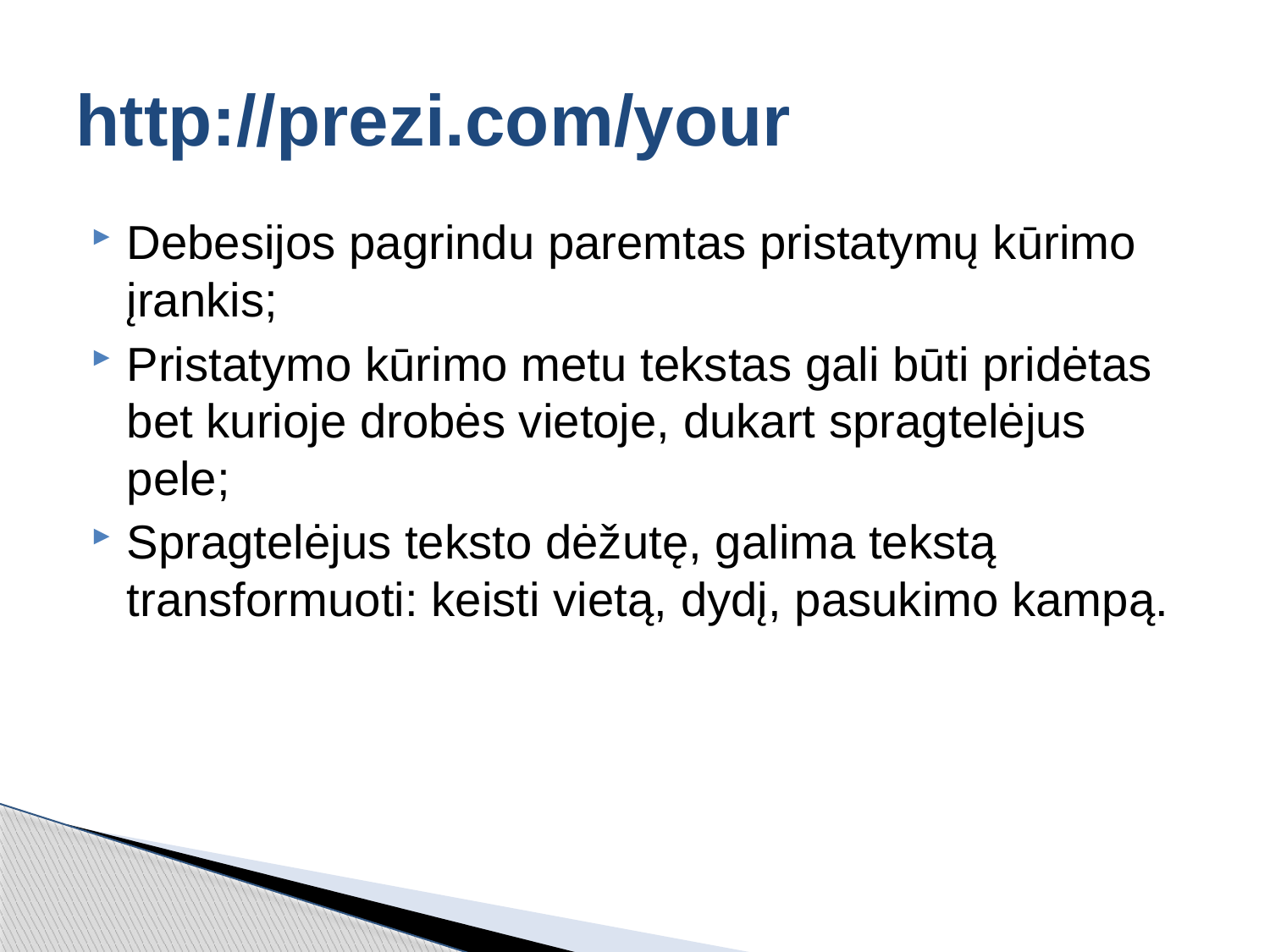

# http://prezi.com/your
Debesijos pagrindu paremtas pristatymų kūrimo įrankis;
Pristatymo kūrimo metu tekstas gali būti pridėtas bet kurioje drobės vietoje, dukart spragtelėjus pele;
Spragtelėjus teksto dėžutę, galima tekstą transformuoti: keisti vietą, dydį, pasukimo kampą.